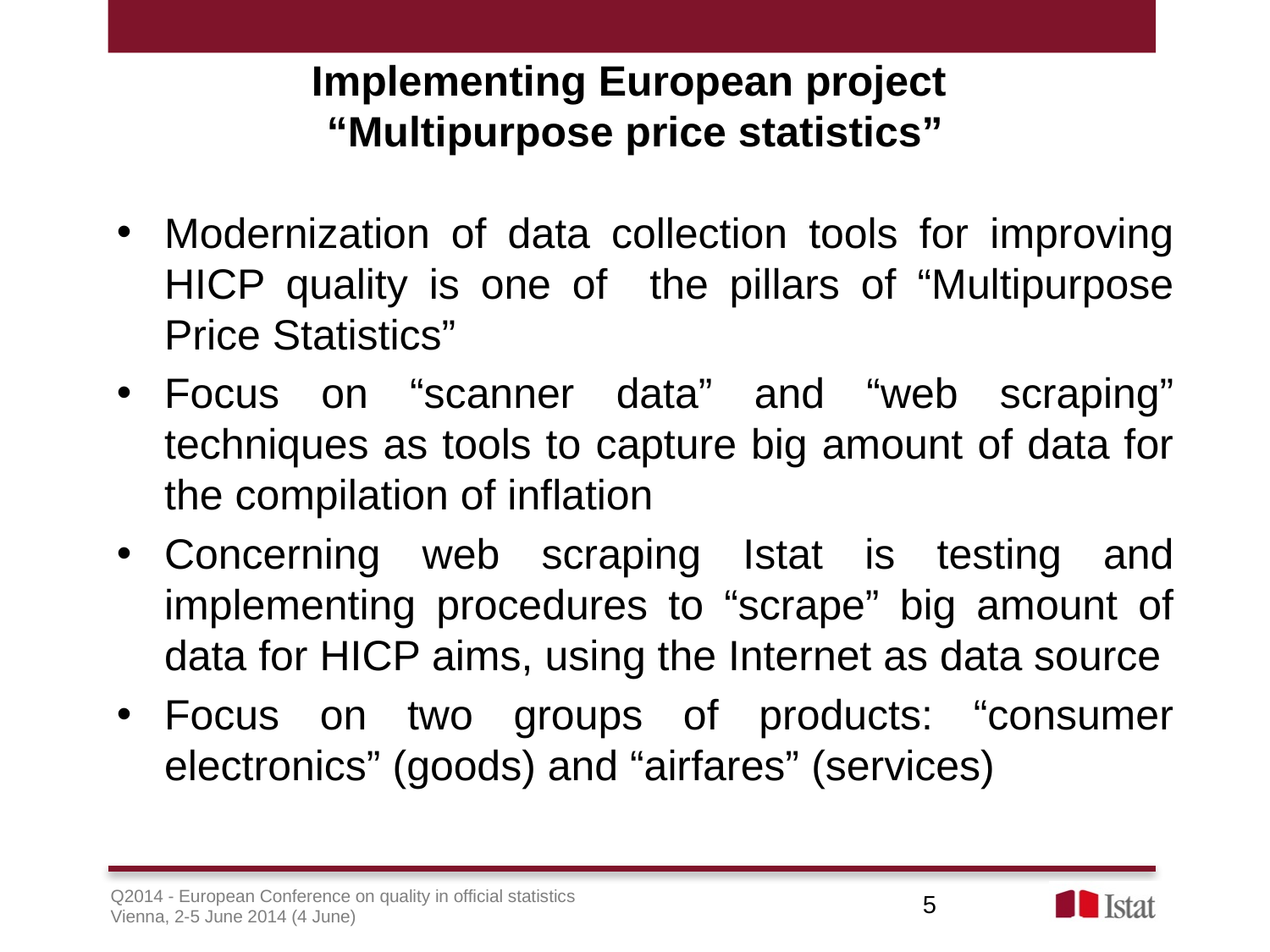

# Implementing European project “Multipurpose price statistics”
Modernization of data collection tools for improving HICP quality is one of  the pillars of “Multipurpose Price Statistics”
Focus on “scanner data” and “web scraping” techniques as tools to capture big amount of data for the compilation of inflation
Concerning web scraping Istat is testing and implementing procedures to “scrape” big amount of data for HICP aims, using the Internet as data source
Focus on two groups of products: “consumer electronics” (goods) and “airfares” (services)

5